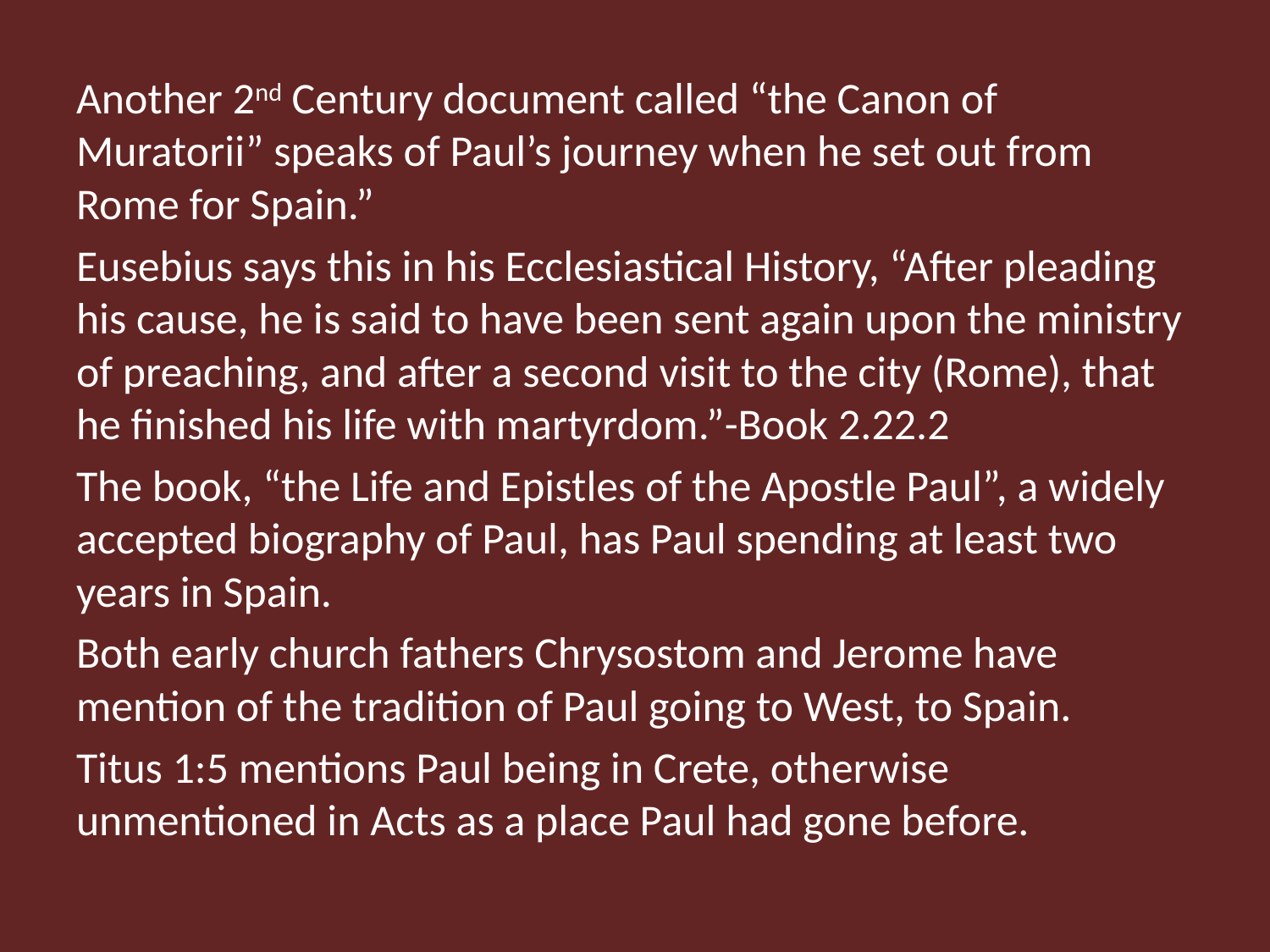

Another 2nd Century document called “the Canon of Muratorii” speaks of Paul’s journey when he set out from Rome for Spain.”
Eusebius says this in his Ecclesiastical History, “After pleading his cause, he is said to have been sent again upon the ministry of preaching, and after a second visit to the city (Rome), that he finished his life with martyrdom.”-Book 2.22.2
The book, “the Life and Epistles of the Apostle Paul”, a widely accepted biography of Paul, has Paul spending at least two years in Spain.
Both early church fathers Chrysostom and Jerome have mention of the tradition of Paul going to West, to Spain.
Titus 1:5 mentions Paul being in Crete, otherwise unmentioned in Acts as a place Paul had gone before.